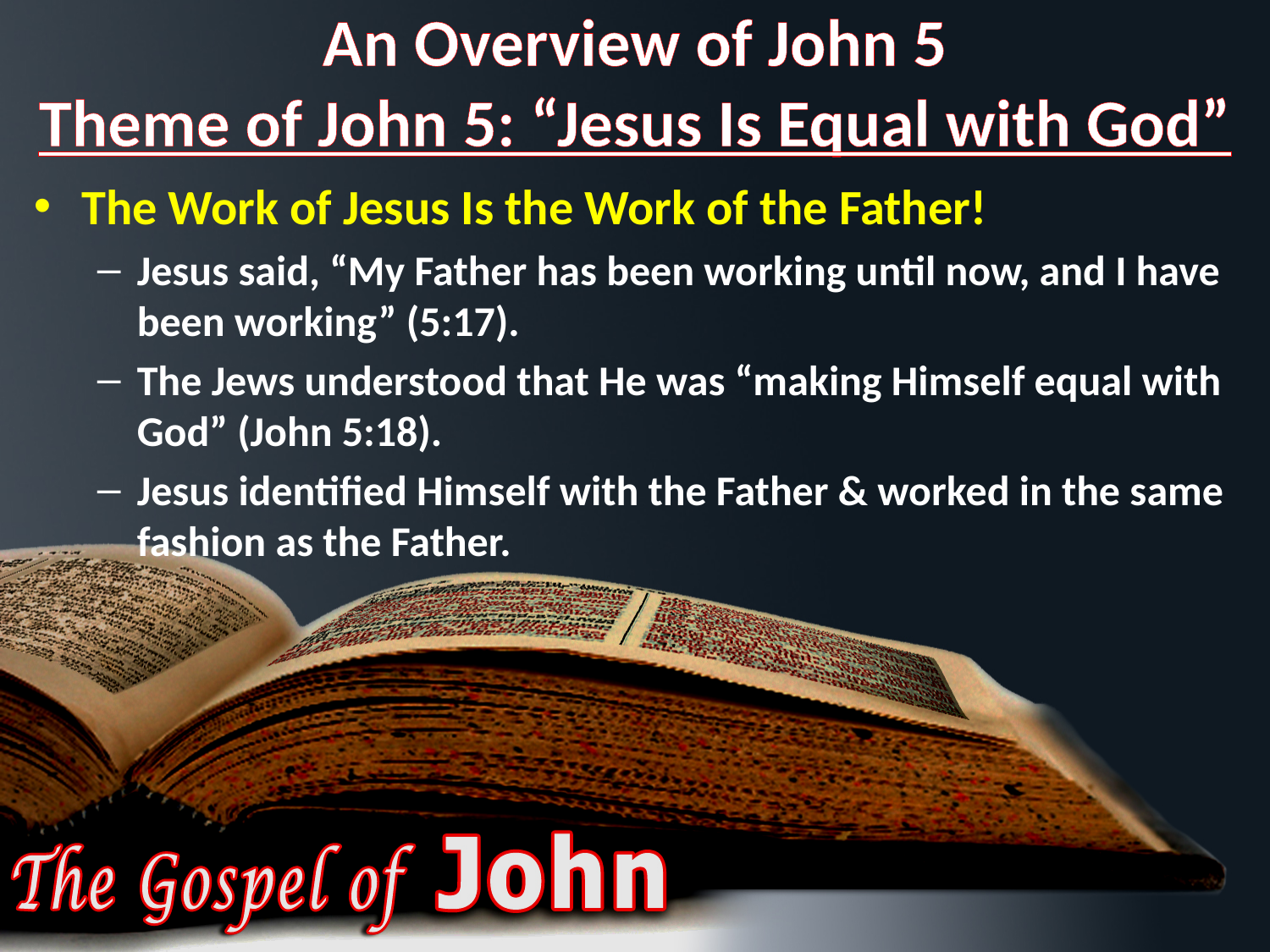

# An Overview of John 5 Theme of John 5: “Jesus Is Equal with God”
The Work of Jesus Is the Work of the Father!
Jesus said, “My Father has been working until now, and I have been working” (5:17).
The Jews understood that He was “making Himself equal with God” (John 5:18).
Jesus identified Himself with the Father & worked in the same fashion as the Father.